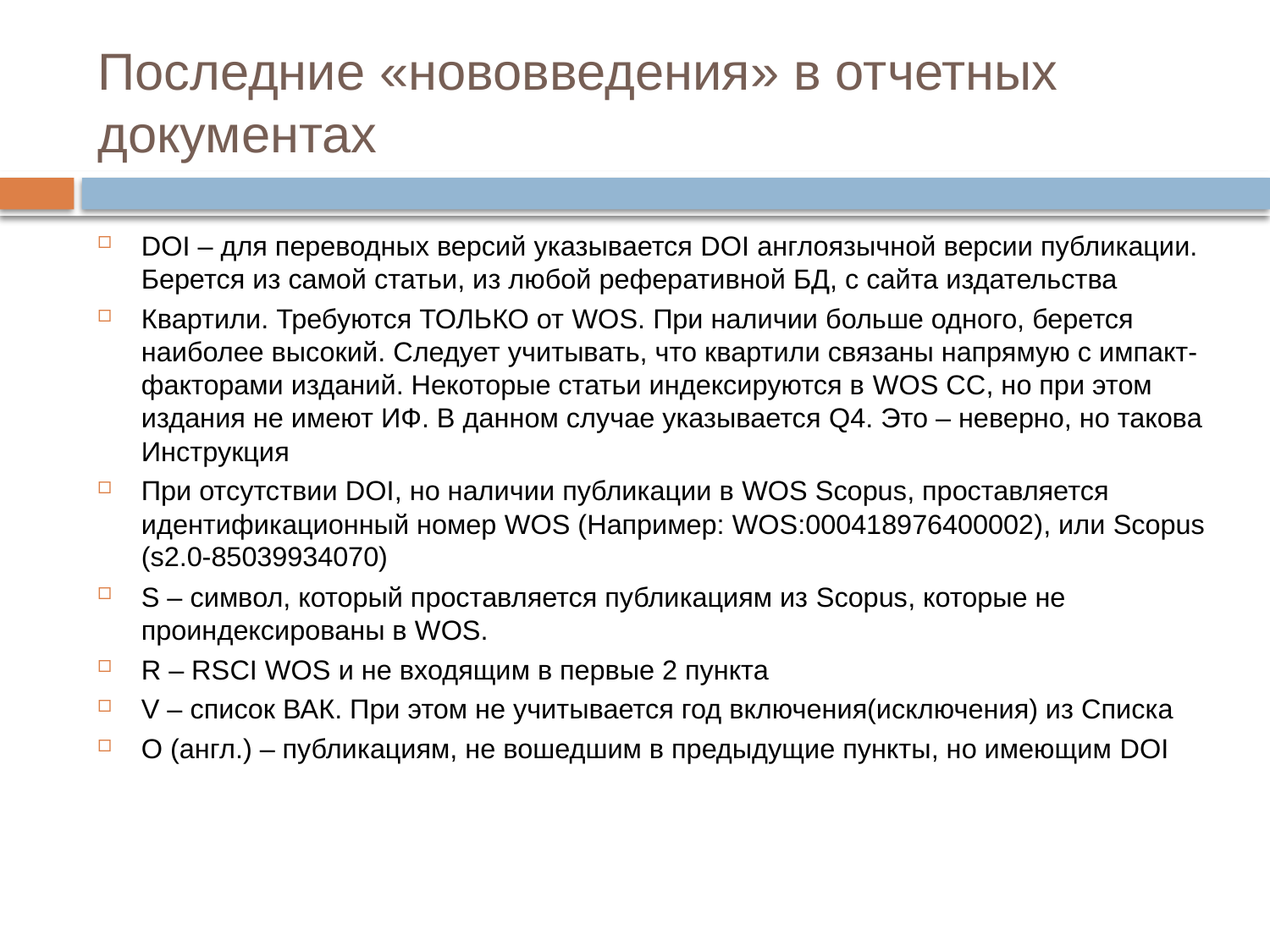

# Последние «нововведения» в отчетных документах
DOI – для переводных версий указывается DOI англоязычной версии публикации. Берется из самой статьи, из любой реферативной БД, с сайта издательства
Квартили. Требуются ТОЛЬКО от WOS. При наличии больше одного, берется наиболее высокий. Следует учитывать, что квартили связаны напрямую с импакт-факторами изданий. Некоторые статьи индексируются в WOS CC, но при этом издания не имеют ИФ. В данном случае указывается Q4. Это – неверно, но такова Инструкция
При отсутствии DOI, но наличии публикации в WOS Scopus, проставляется идентификационный номер WOS (Например: WOS:000418976400002), или Scopus (s2.0-85039934070)
S – символ, который проставляется публикациям из Scopus, которые не проиндексированы в WOS.
R – RSCI WOS и не входящим в первые 2 пункта
V – список ВАК. При этом не учитывается год включения(исключения) из Списка
О (англ.) – публикациям, не вошедшим в предыдущие пункты, но имеющим DOI